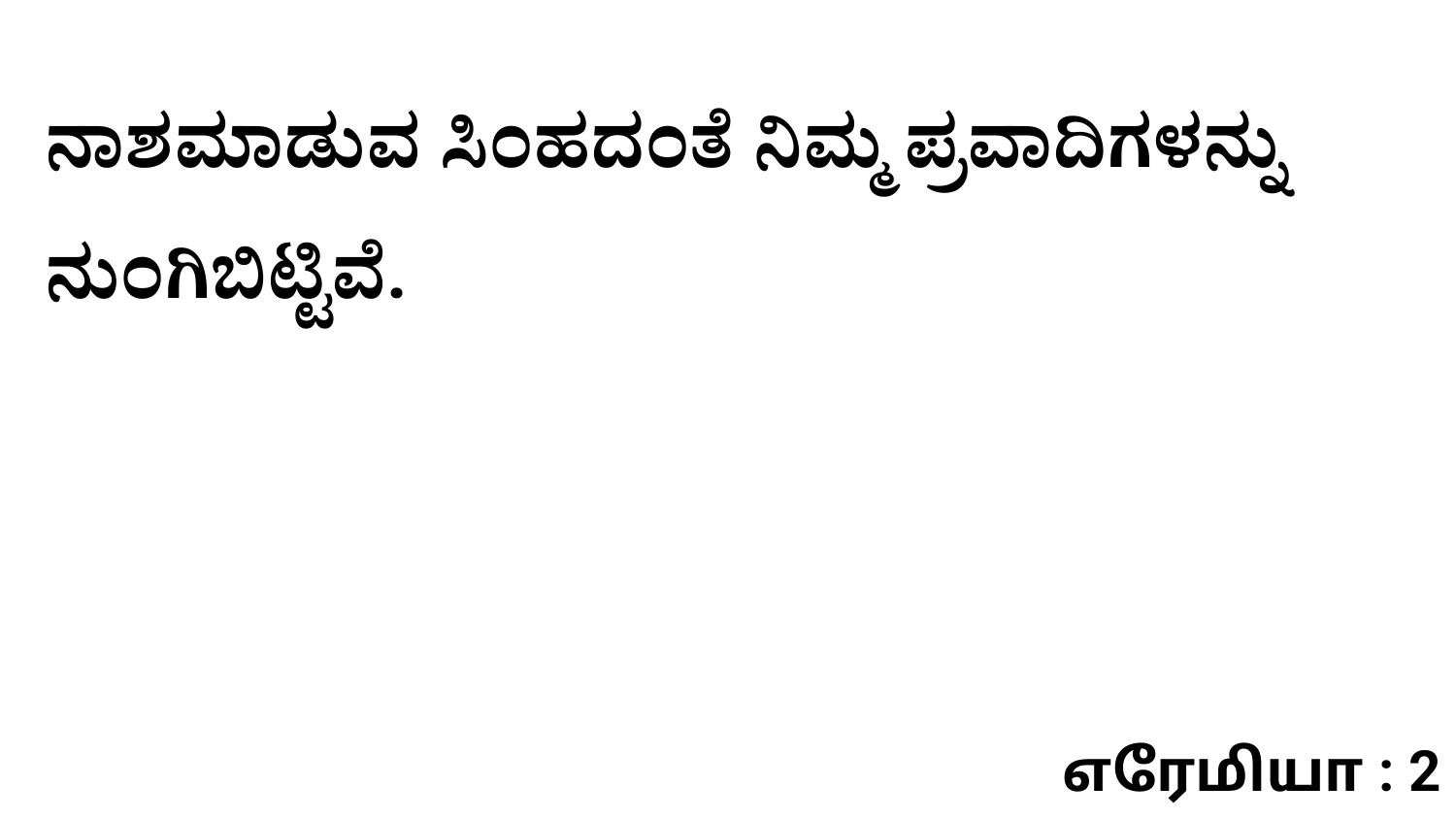

ನಾಶಮಾಡುವ ಸಿಂಹದಂತೆ ನಿಮ್ಮ ಪ್ರವಾದಿಗಳನ್ನು ನುಂಗಿಬಿಟ್ಟಿವೆ.
எரேமியா : 2